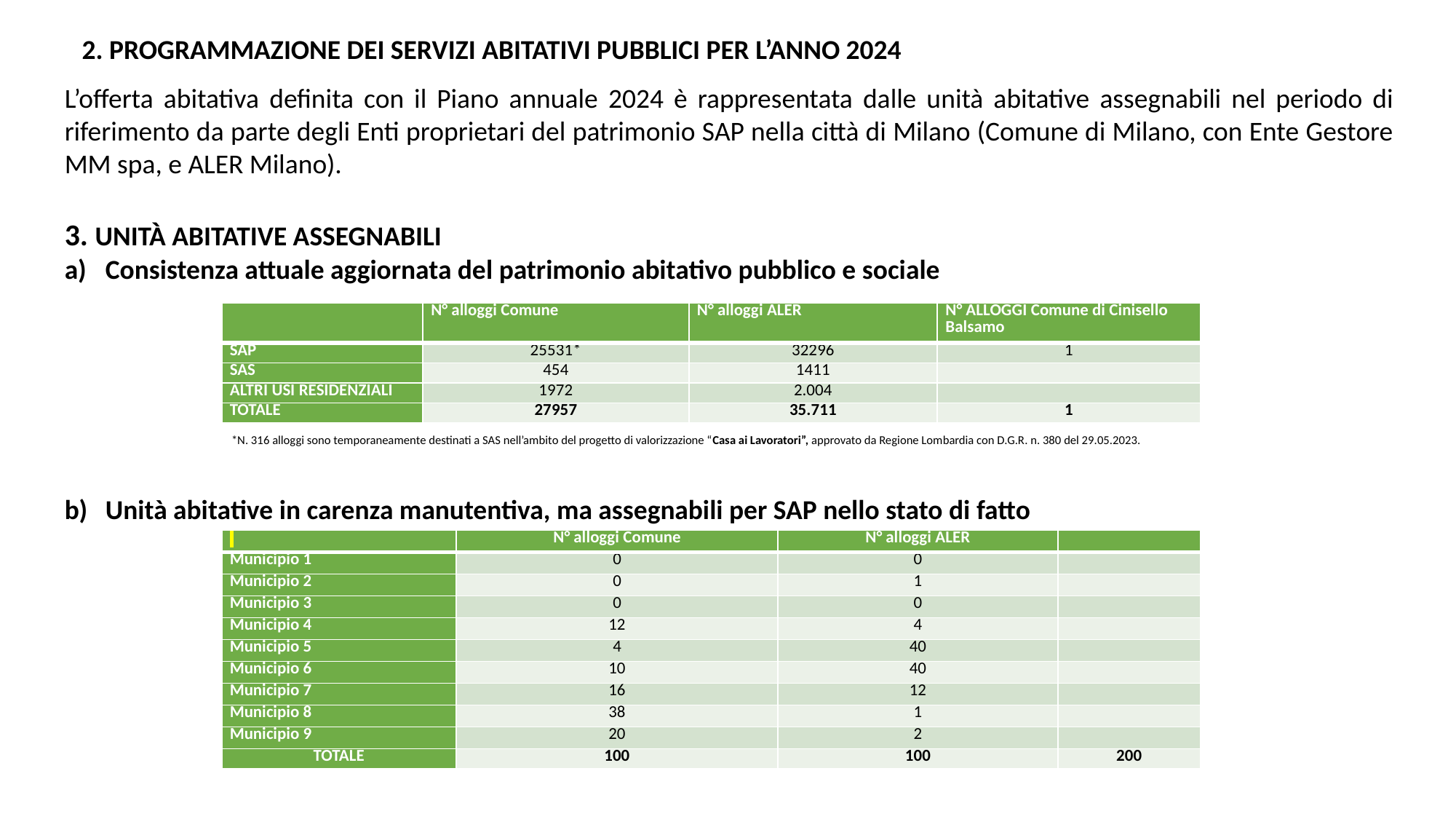

2. PROGRAMMAZIONE DEI SERVIZI ABITATIVI PUBBLICI PER L’ANNO 2024
L’offerta abitativa definita con il Piano annuale 2024 è rappresentata dalle unità abitative assegnabili nel periodo di riferimento da parte degli Enti proprietari del patrimonio SAP nella città di Milano (Comune di Milano, con Ente Gestore MM spa, e ALER Milano).

3. UNITÀ ABITATIVE ASSEGNABILI
Consistenza attuale aggiornata del patrimonio abitativo pubblico e sociale

Unità abitative in carenza manutentiva, ma assegnabili per SAP nello stato di fatto

|  | N° alloggi Comune | N° alloggi ALER | N° ALLOGGI Comune di Cinisello Balsamo |
| --- | --- | --- | --- |
| SAP | 25531\* | 32296 | 1 |
| SAS | 454 | 1411 |  |
| ALTRI USI RESIDENZIALI | 1972 | 2.004 |  |
| TOTALE | 27957 | 35.711 | 1 |
*N. 316 alloggi sono temporaneamente destinati a SAS nell’ambito del progetto di valorizzazione “Casa ai Lavoratori”, approvato da Regione Lombardia con D.G.R. n. 380 del 29.05.2023.
|  | N° alloggi Comune | N° alloggi ALER |  |
| --- | --- | --- | --- |
| Municipio 1 | 0 | 0 |  |
| Municipio 2 | 0 | 1 |  |
| Municipio 3 | 0 | 0 |  |
| Municipio 4 | 12 | 4 |  |
| Municipio 5 | 4 | 40 |  |
| Municipio 6 | 10 | 40 |  |
| Municipio 7 | 16 | 12 |  |
| Municipio 8 | 38 | 1 |  |
| Municipio 9 | 20 | 2 |  |
| TOTALE | 100 | 100 | 200 |